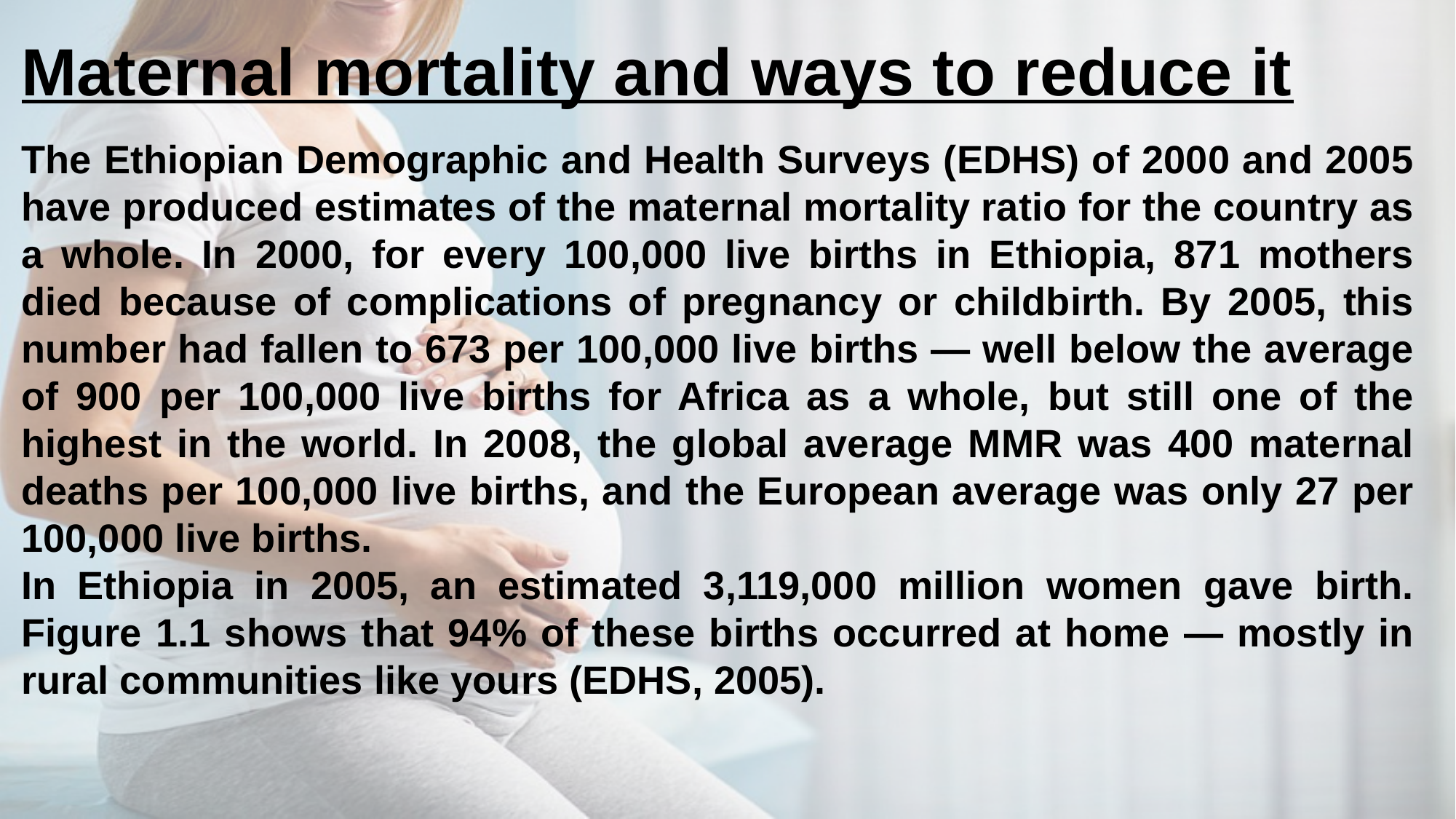

# Maternal mortality and ways to reduce it
The Ethiopian Demographic and Health Surveys (EDHS) of 2000 and 2005 have produced estimates of the maternal mortality ratio for the country as a whole. In 2000, for every 100,000 live births in Ethiopia, 871 mothers died because of complications of pregnancy or childbirth. By 2005, this number had fallen to 673 per 100,000 live births — well below the average of 900 per 100,000 live births for Africa as a whole, but still one of the highest in the world. In 2008, the global average MMR was 400 maternal deaths per 100,000 live births, and the European average was only 27 per 100,000 live births.
In Ethiopia in 2005, an estimated 3,119,000 million women gave birth. Figure 1.1 shows that 94% of these births occurred at home — mostly in rural communities like yours (EDHS, 2005).